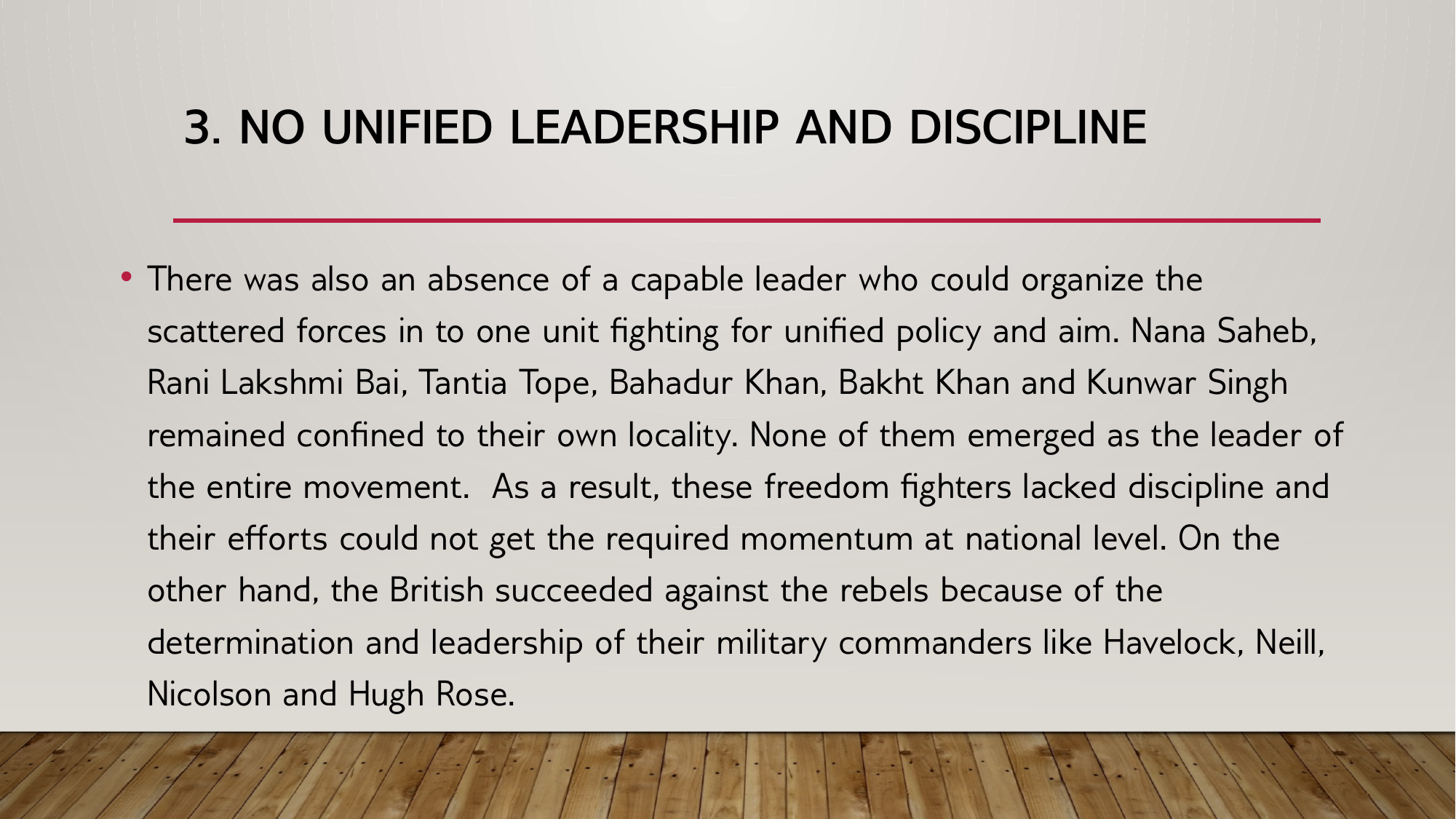

# 3. No unified leadership and discipline
There was also an absence of a capable leader who could organize the scattered forces in to one unit fighting for unified policy and aim. Nana Saheb, Rani Lakshmi Bai, Tantia Tope, Bahadur Khan, Bakht Khan and Kunwar Singh remained confined to their own locality. None of them emerged as the leader of the entire movement.  As a result, these freedom fighters lacked discipline and their efforts could not get the required momentum at national level. On the other hand, the British succeeded against the rebels because of the determination and leadership of their military commanders like Havelock, Neill, Nicolson and Hugh Rose.